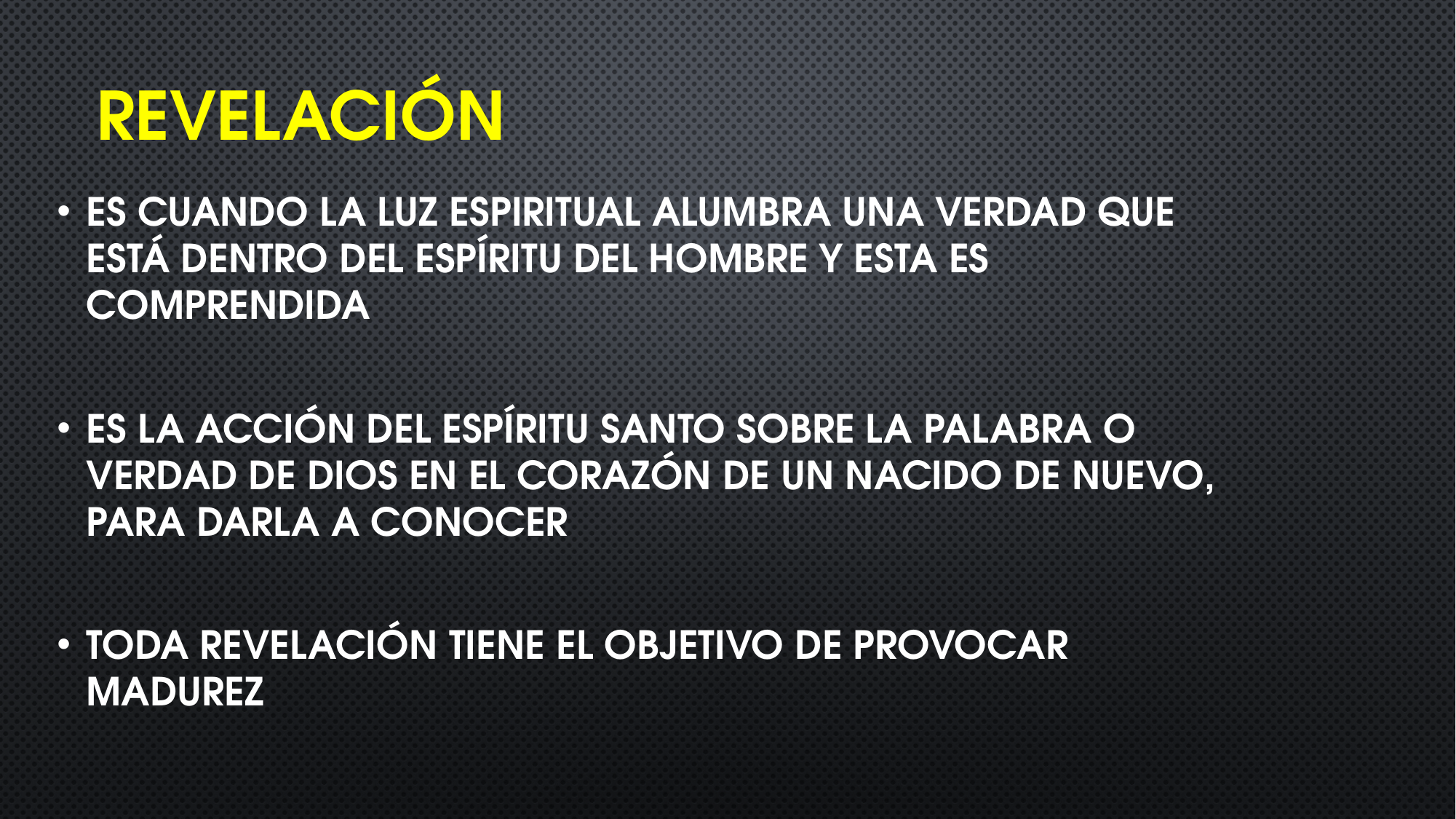

# Revelación
Es cuando la luz espiritual alumbra una Verdad que está dentro del espíritu del hombre y esta es comprendida

Es la acción del Espíritu Santo sobre la Palabra o Verdad de Dios en el corazón de un Nacido de Nuevo, para darla a conocer

Toda revelación tiene el objetivo de provocar madurez